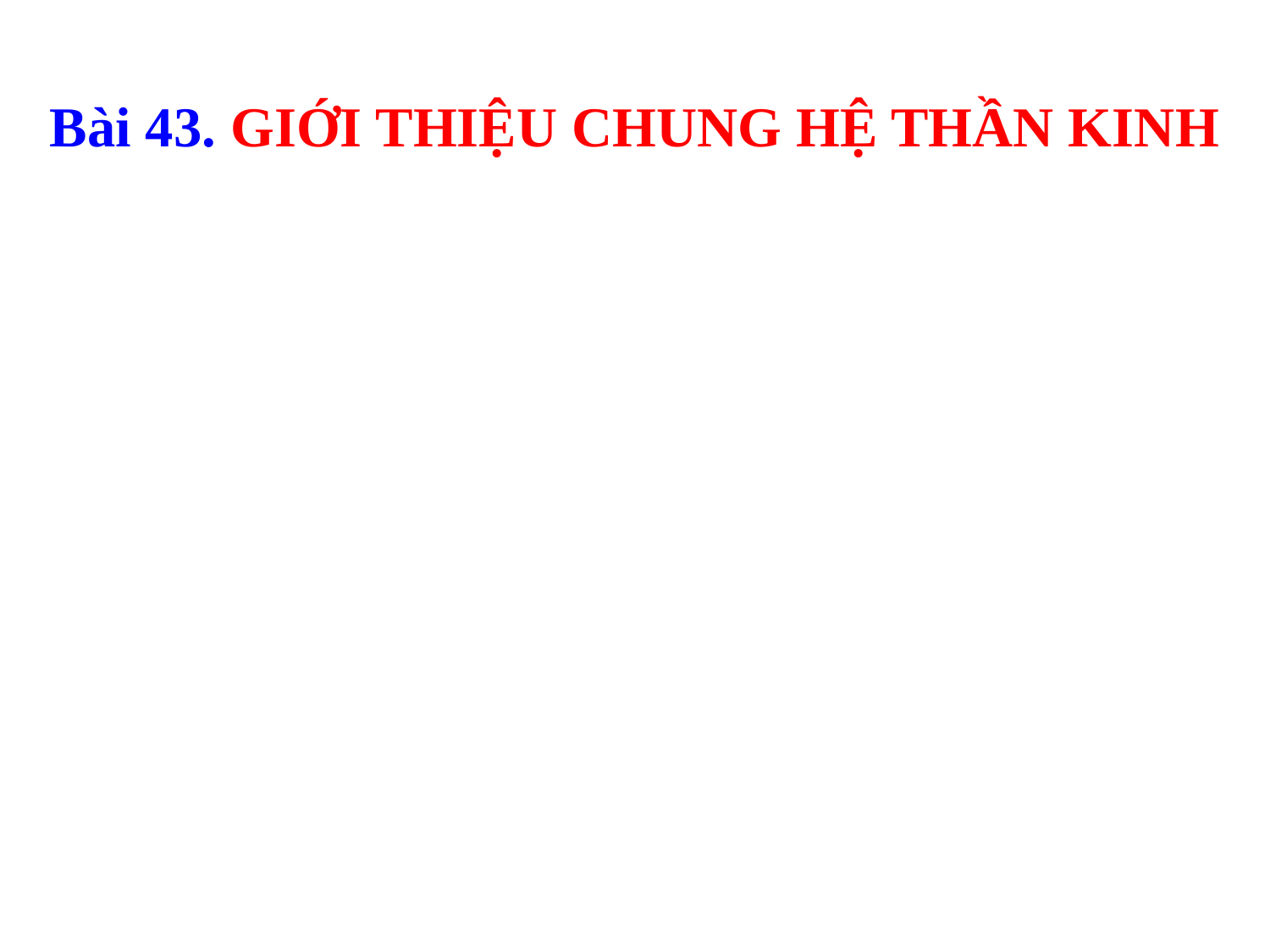

Bài 43. GIỚI THIỆU CHUNG HỆ THẦN KINH